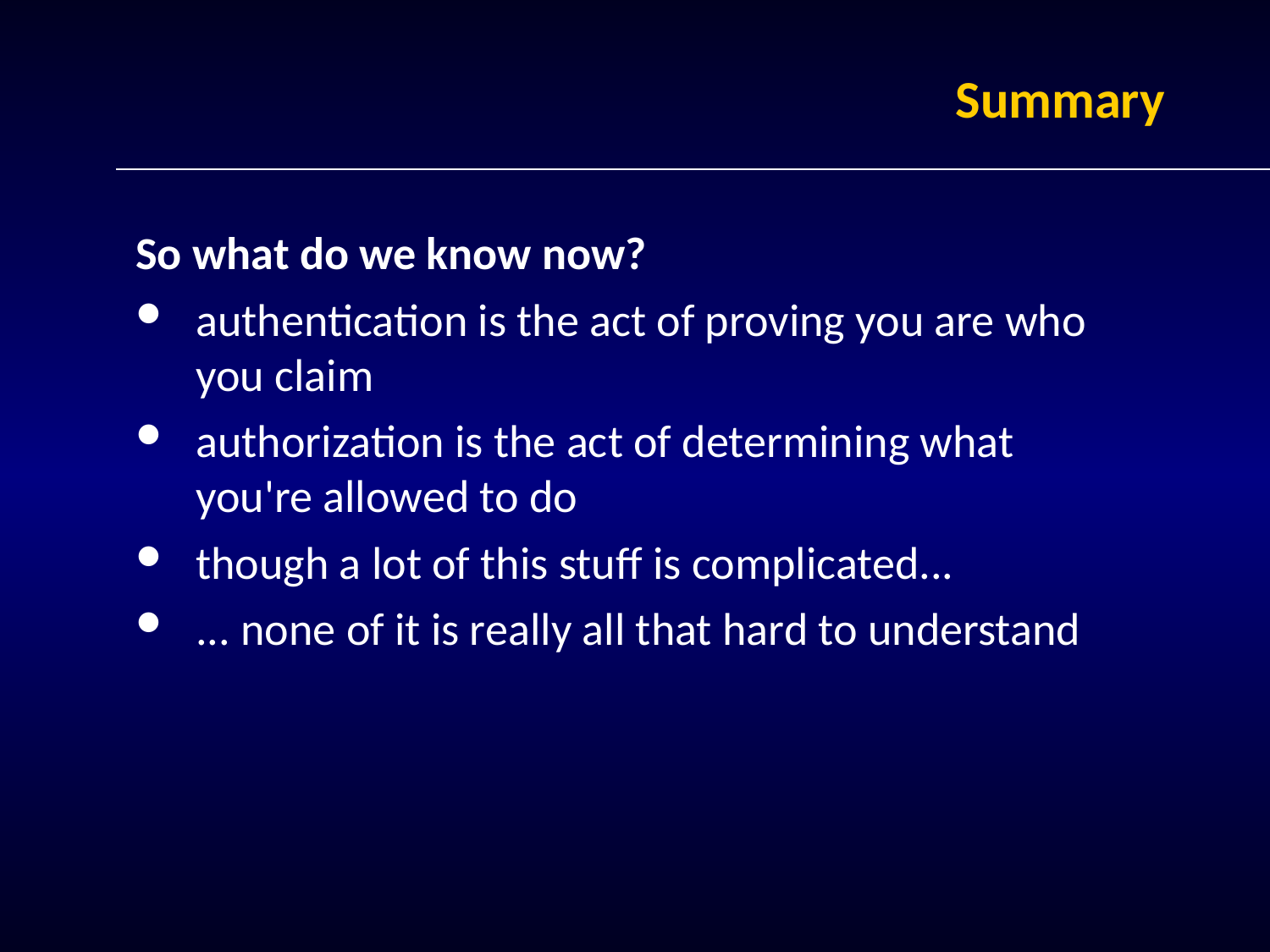

# Summary
So what do we know now?
authentication is the act of proving you are who you claim
authorization is the act of determining what you're allowed to do
though a lot of this stuff is complicated...
... none of it is really all that hard to understand